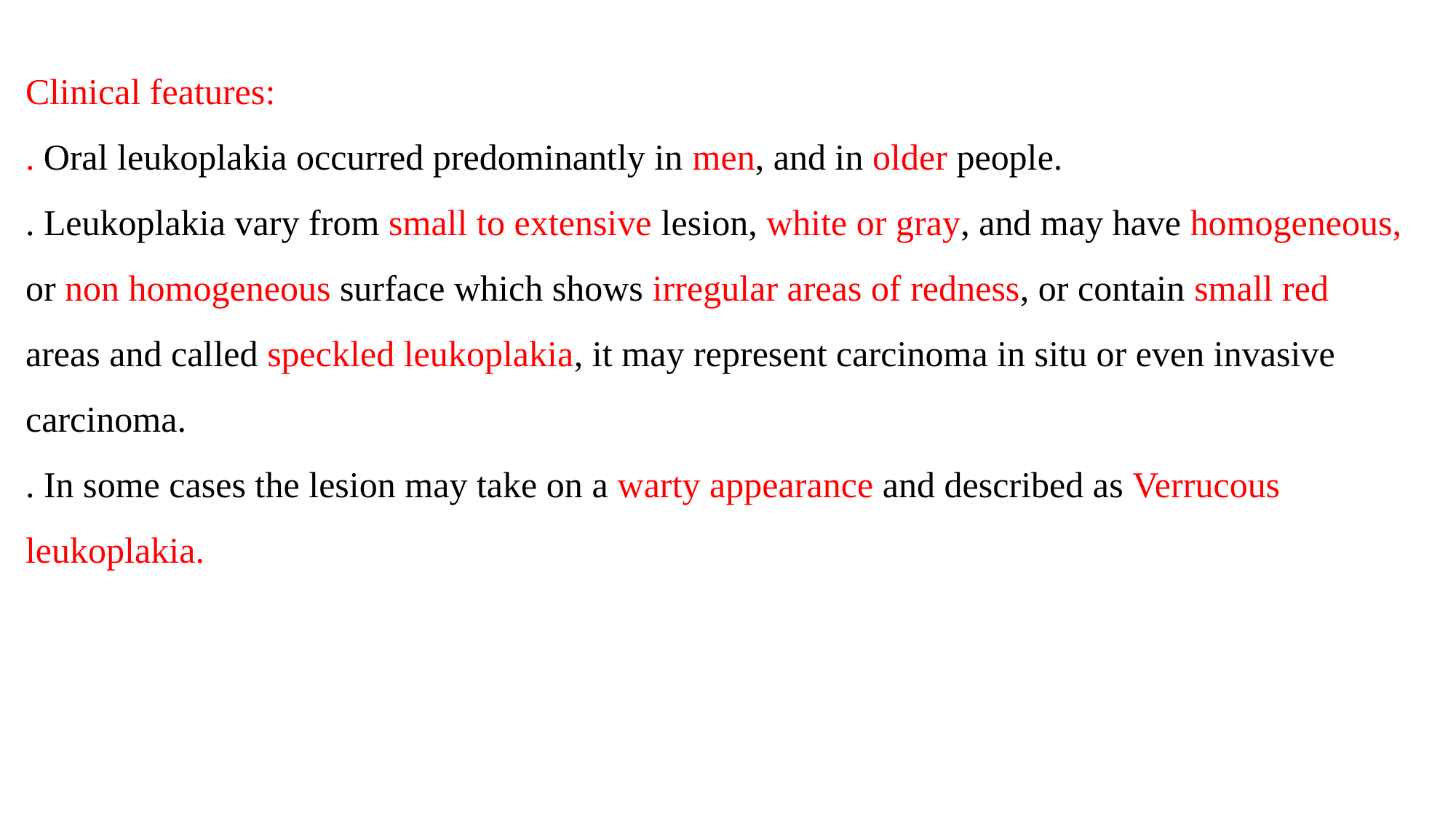

Clinical features:
. Oral leukoplakia occurred predominantly in men, and in older people.
. Leukoplakia vary from small to extensive lesion, white or gray, and may have homogeneous, or non homogeneous surface which shows irregular areas of redness, or contain small red areas and called speckled leukoplakia, it may represent carcinoma in situ or even invasive carcinoma.
. In some cases the lesion may take on a warty appearance and described as Verrucous leukoplakia.